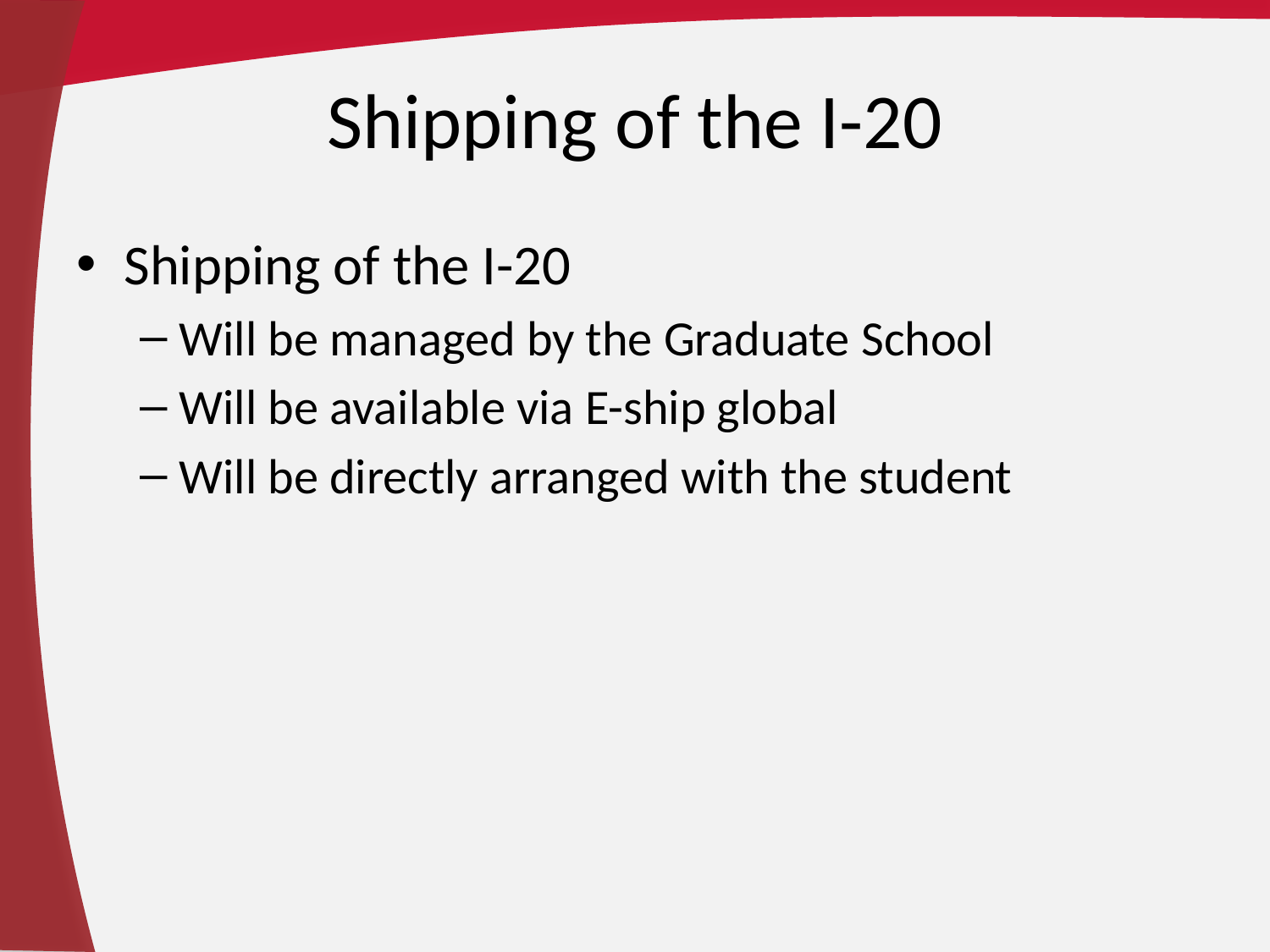

# Shipping of the I-20
Shipping of the I-20
Will be managed by the Graduate School
Will be available via E-ship global
Will be directly arranged with the student